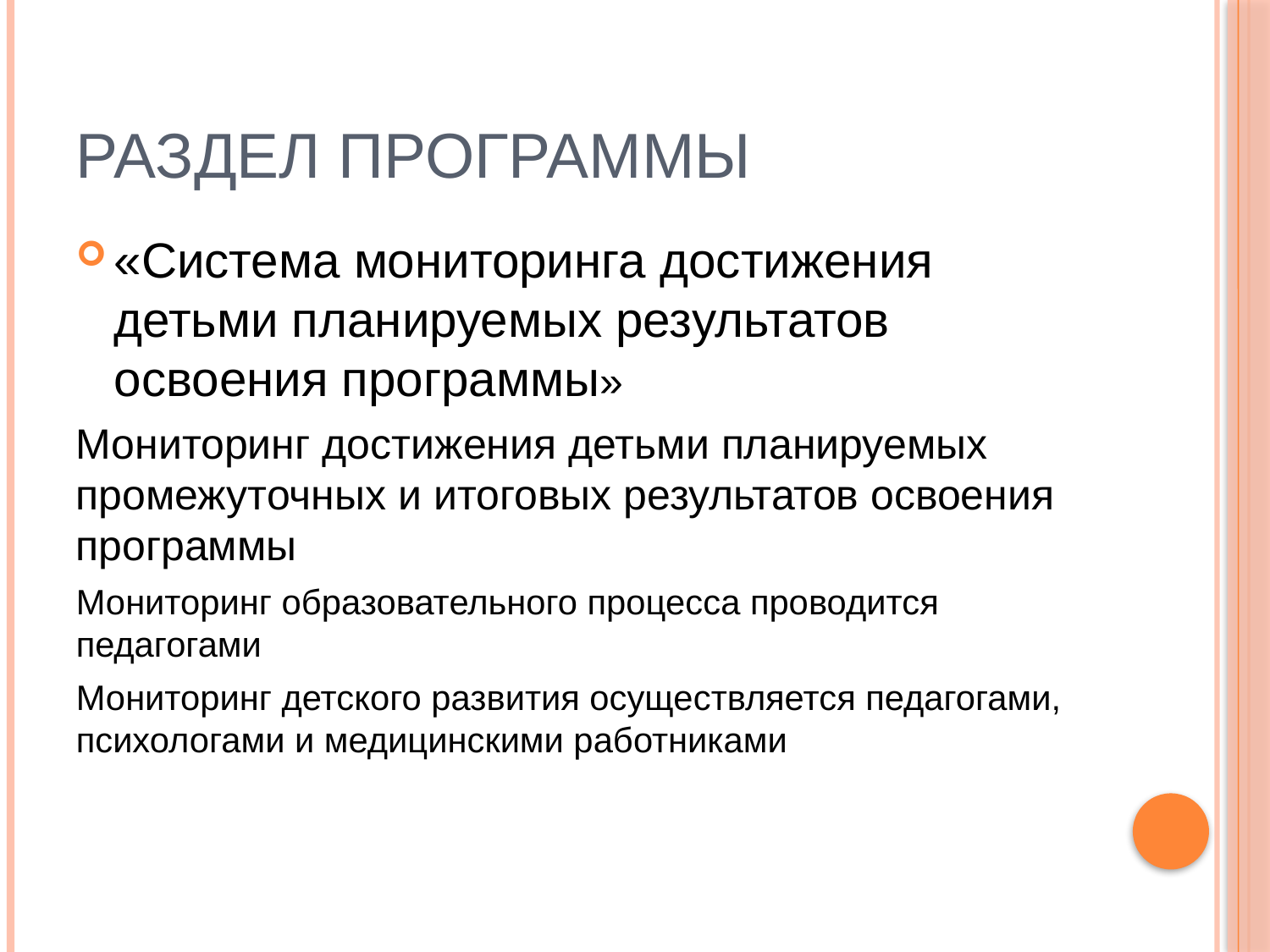

# Раздел программы
«Система мониторинга достижения детьми планируемых результатов освоения программы»
Мониторинг достижения детьми планируемых промежуточных и итоговых результатов освоения программы
Мониторинг образовательного процесса проводится педагогами
Мониторинг детского развития осуществляется педагогами, психологами и медицинскими работниками